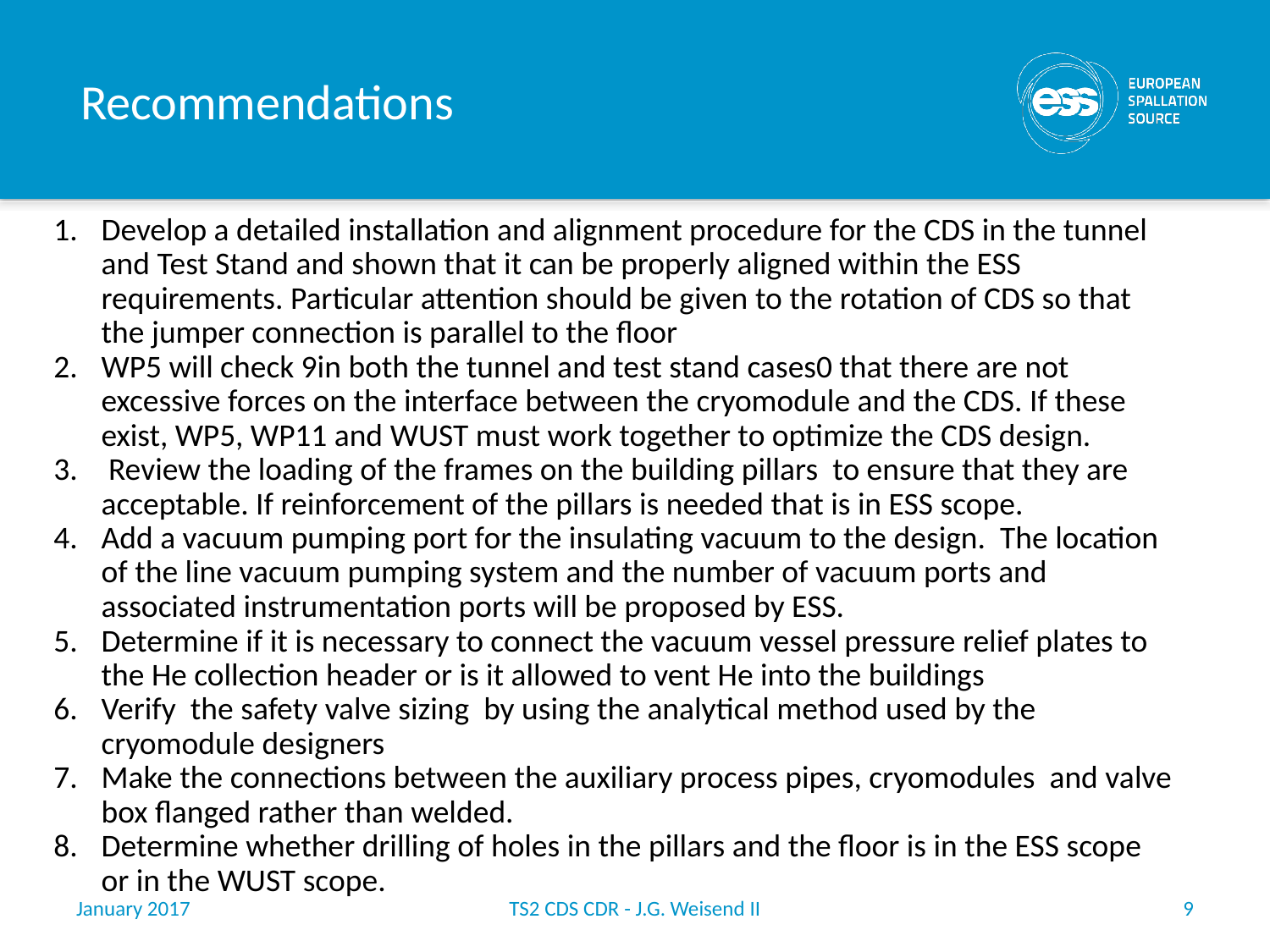

# Recommendations
Develop a detailed installation and alignment procedure for the CDS in the tunnel and Test Stand and shown that it can be properly aligned within the ESS requirements. Particular attention should be given to the rotation of CDS so that the jumper connection is parallel to the floor
WP5 will check 9in both the tunnel and test stand cases0 that there are not excessive forces on the interface between the cryomodule and the CDS. If these exist, WP5, WP11 and WUST must work together to optimize the CDS design.
 Review the loading of the frames on the building pillars  to ensure that they are acceptable. If reinforcement of the pillars is needed that is in ESS scope.
Add a vacuum pumping port for the insulating vacuum to the design.  The location of the line vacuum pumping system and the number of vacuum ports and associated instrumentation ports will be proposed by ESS.
Determine if it is necessary to connect the vacuum vessel pressure relief plates to the He collection header or is it allowed to vent He into the buildings
Verify  the safety valve sizing  by using the analytical method used by the cryomodule designers
Make the connections between the auxiliary process pipes, cryomodules  and valve box flanged rather than welded.
Determine whether drilling of holes in the pillars and the floor is in the ESS scope or in the WUST scope.

January 2017
TS2 CDS CDR - J.G. Weisend II
9